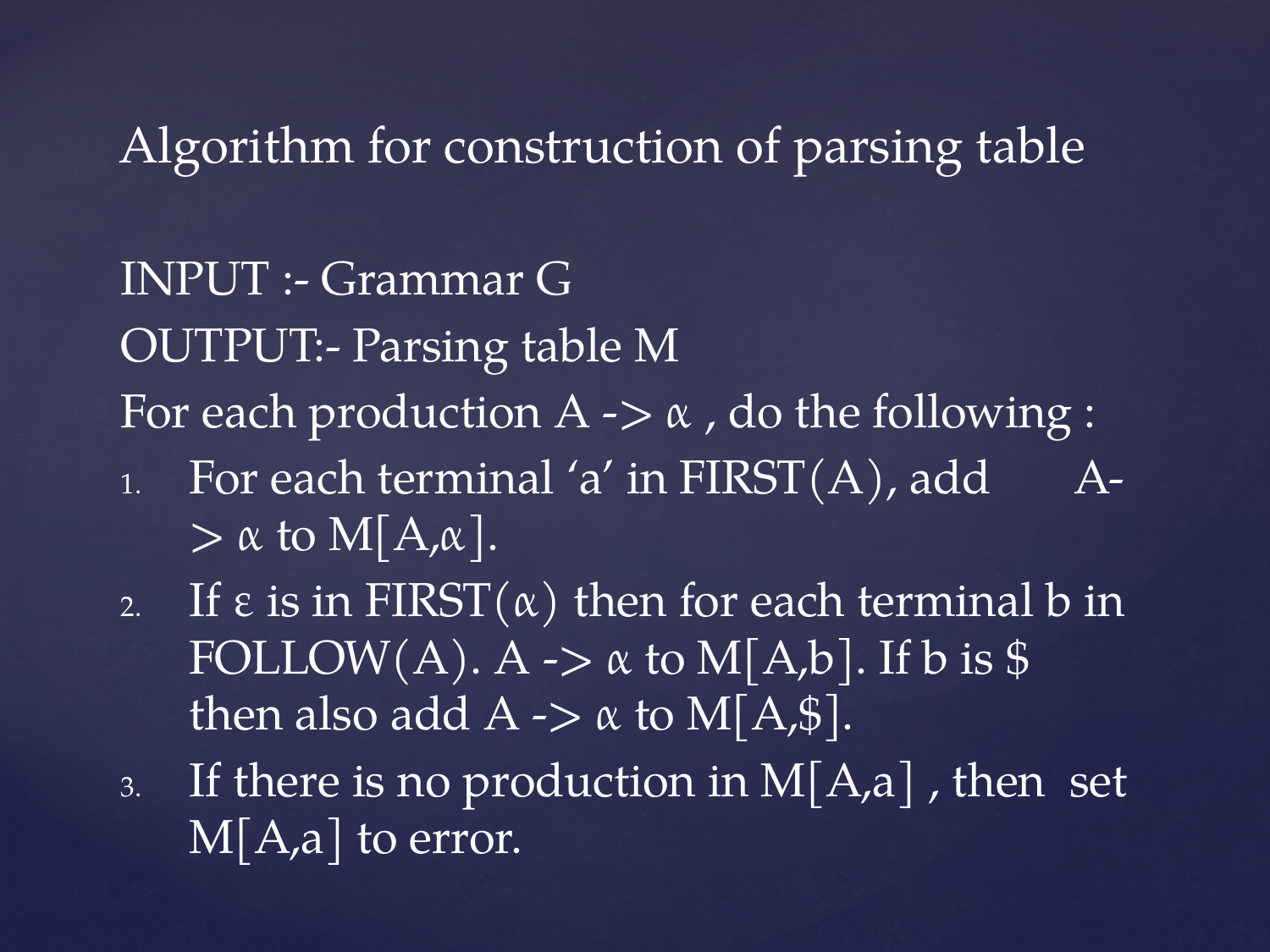

# Algorithm for construction of parsing table
INPUT :- Grammar G
OUTPUT:- Parsing table M
For each production A -> α , do the following :
For each terminal ‘a’ in FIRST(A), add       A-> α to M[A,α].
If ε is in FIRST(α) then for each terminal b in FOLLOW(A). A -> α to M[A,b]. If b is $ then also add A -> α to M[A,$].
If there is no production in M[A,a] , then  set M[A,a] to error.